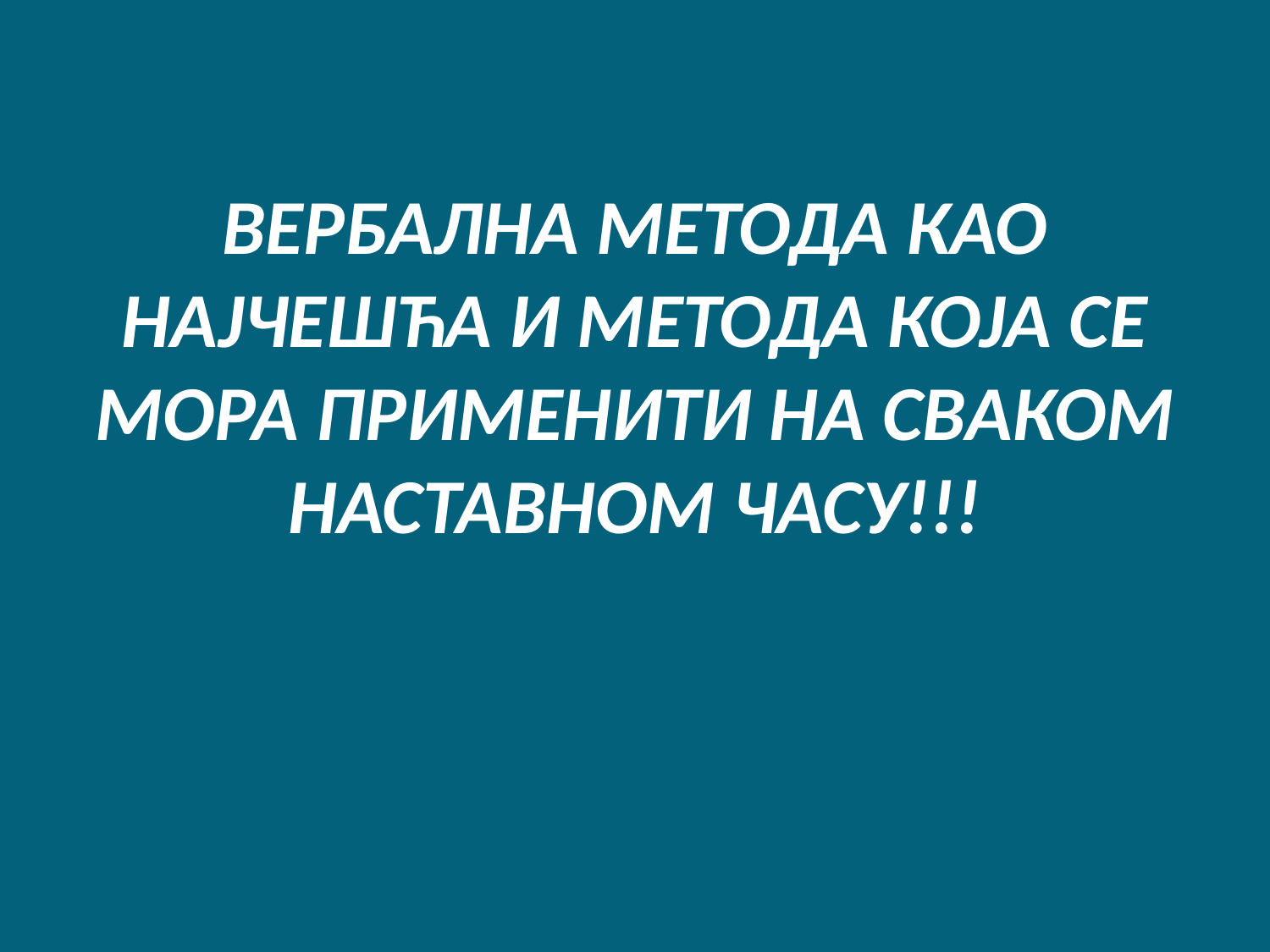

# ВЕРБАЛНА МЕТОДА КАО НАЈЧЕШЋА И МЕТОДА КОЈА СЕ МОРА ПРИМЕНИТИ НА СВАКОМ НАСТАВНОМ ЧАСУ!!!